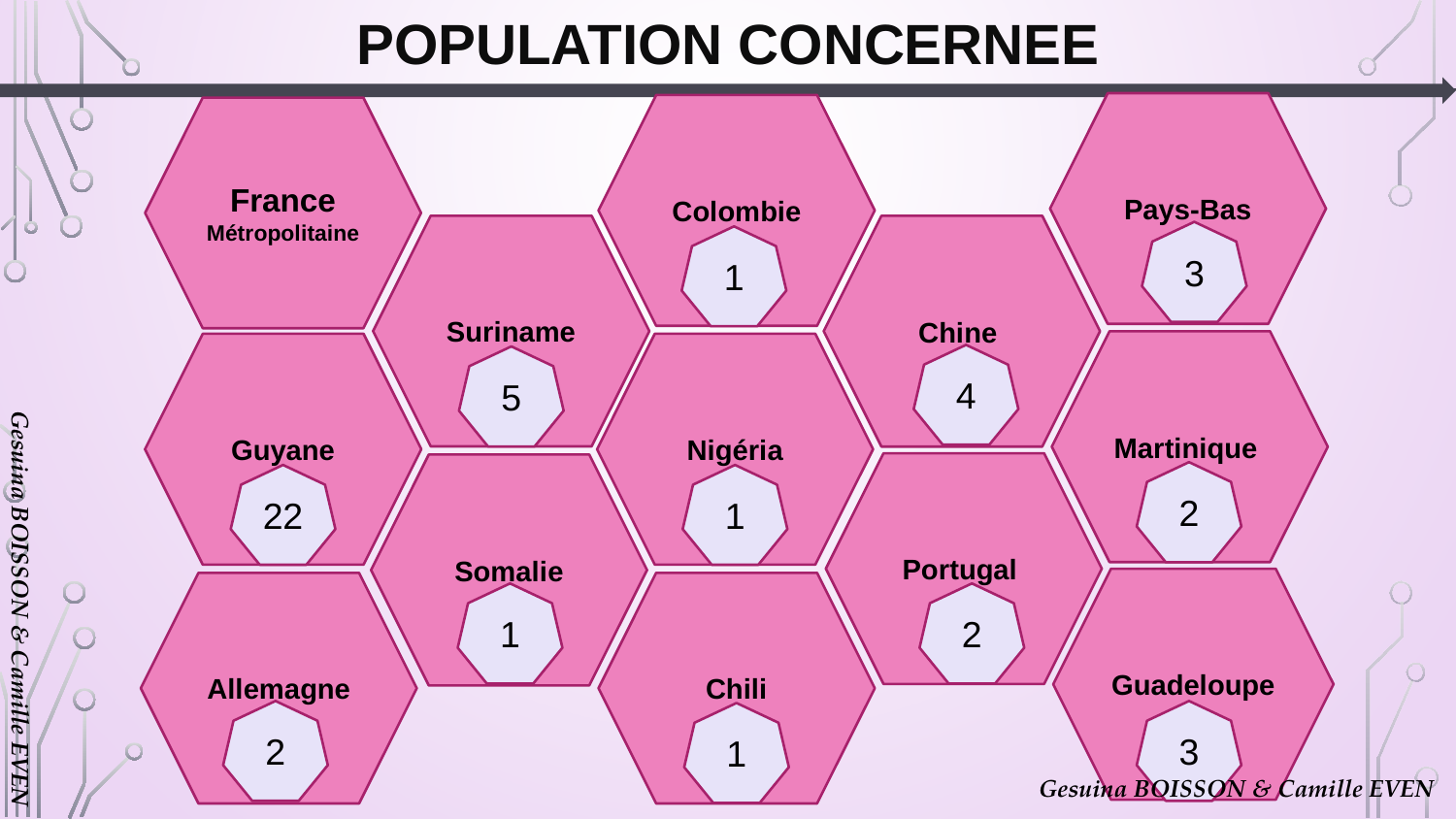

# POPULATION CONCERNEE

Pays-Bas
Colombie
France
Métropolitaine
Suriname
Chine
3
1
Martinique
Guyane
Nigéria
4
5
Portugal
Somalie
2
22
1
Guadeloupe
Allemagne
Chili
1
2
Gesuina BOISSON & Camille EVEN
2
3
1
Gesuina BOISSON & Camille EVEN